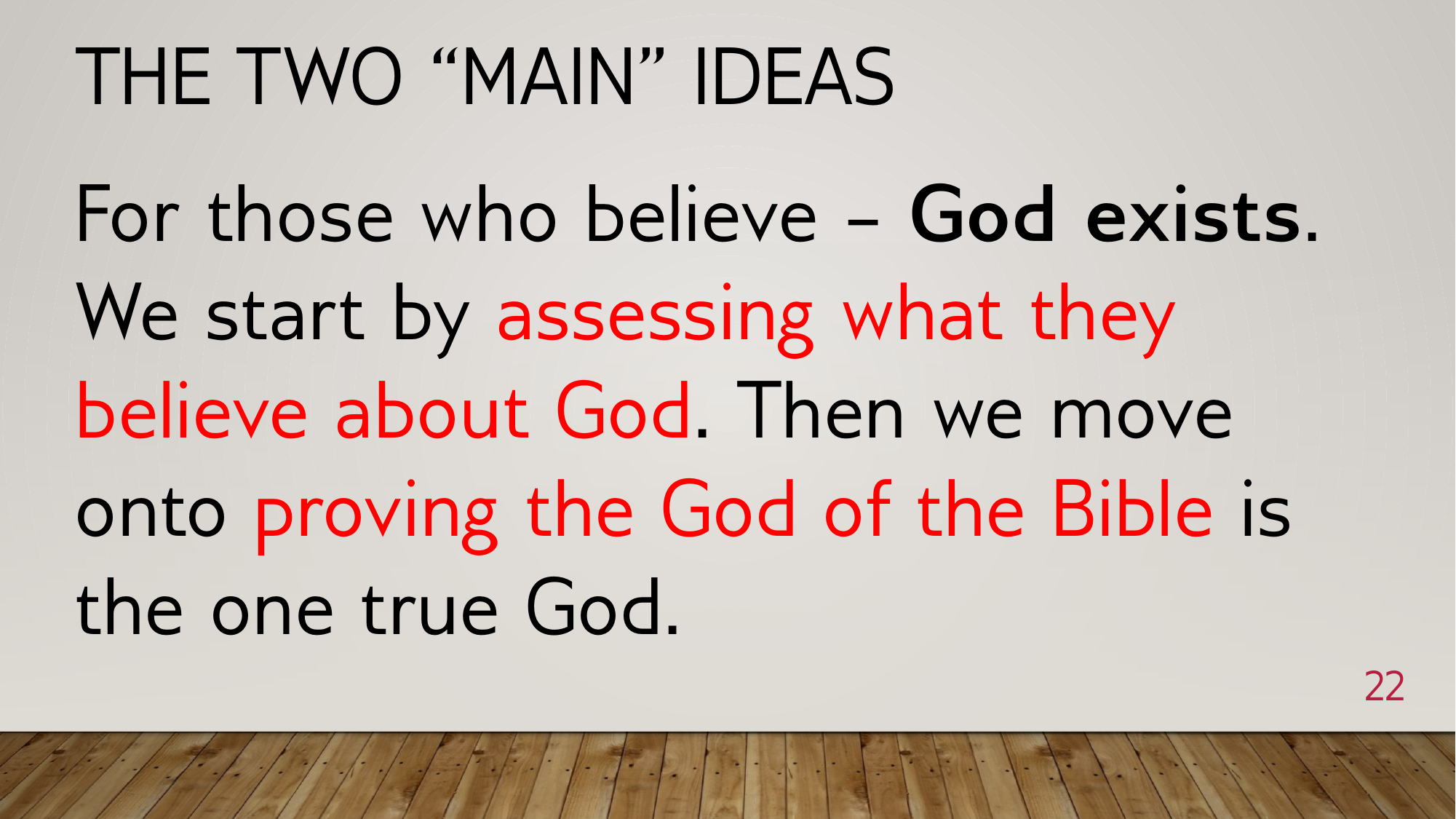

# The two “main” ideas
For those who believe – God exists. We start by assessing what they believe about God. Then we move onto proving the God of the Bible is the one true God.
22